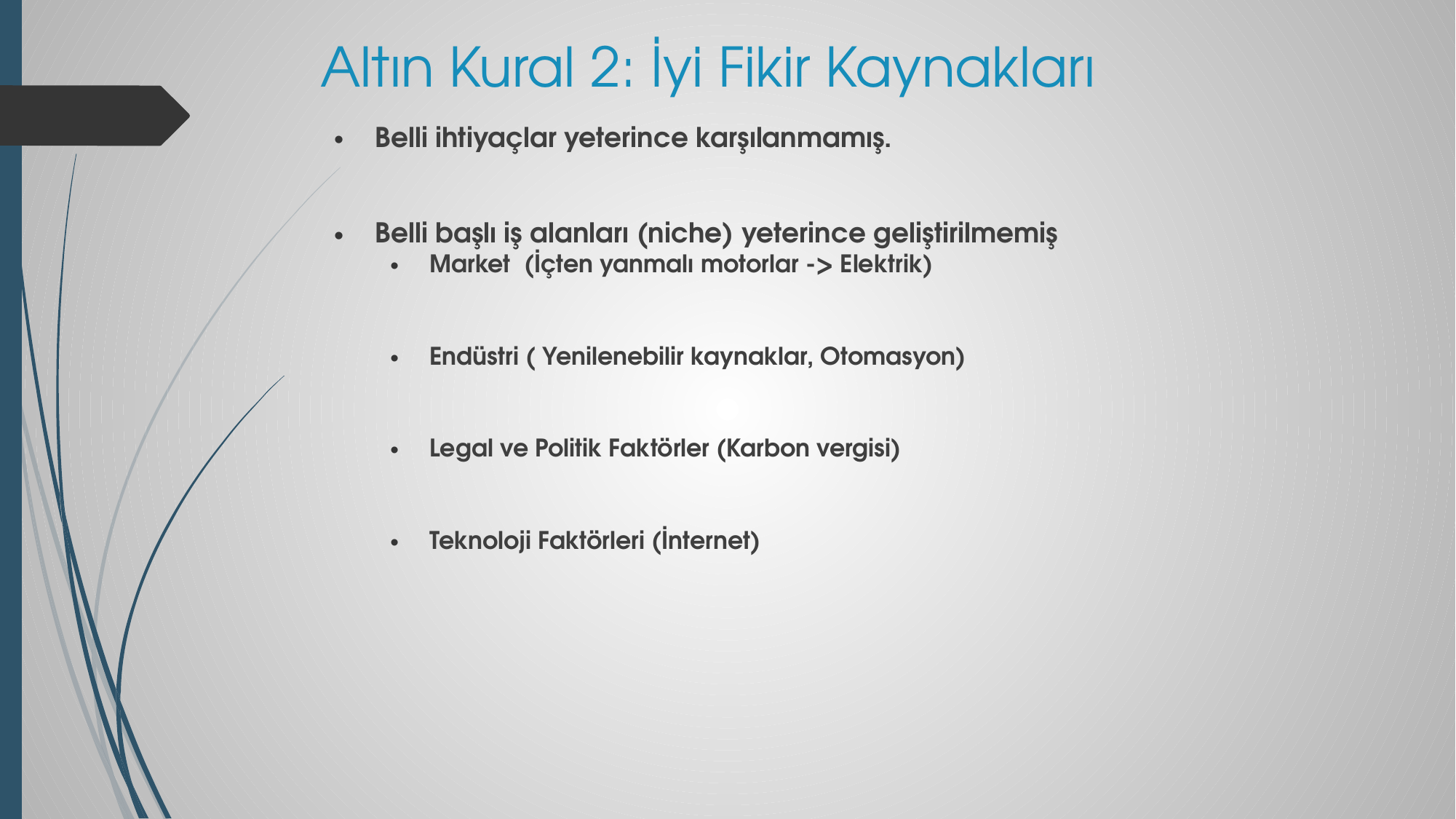

# Altın Kural 2: İyi Fikir Kaynakları
Belli ihtiyaçlar yeterince karşılanmamış.

Belli başlı iş alanları (niche) yeterince geliştirilmemiş
Market  (İçten yanmalı motorlar -> Elektrik)

Endüstri ( Yenilenebilir kaynaklar, Otomasyon)

Legal ve Politik Faktörler (Karbon vergisi)

Teknoloji Faktörleri (İnternet)